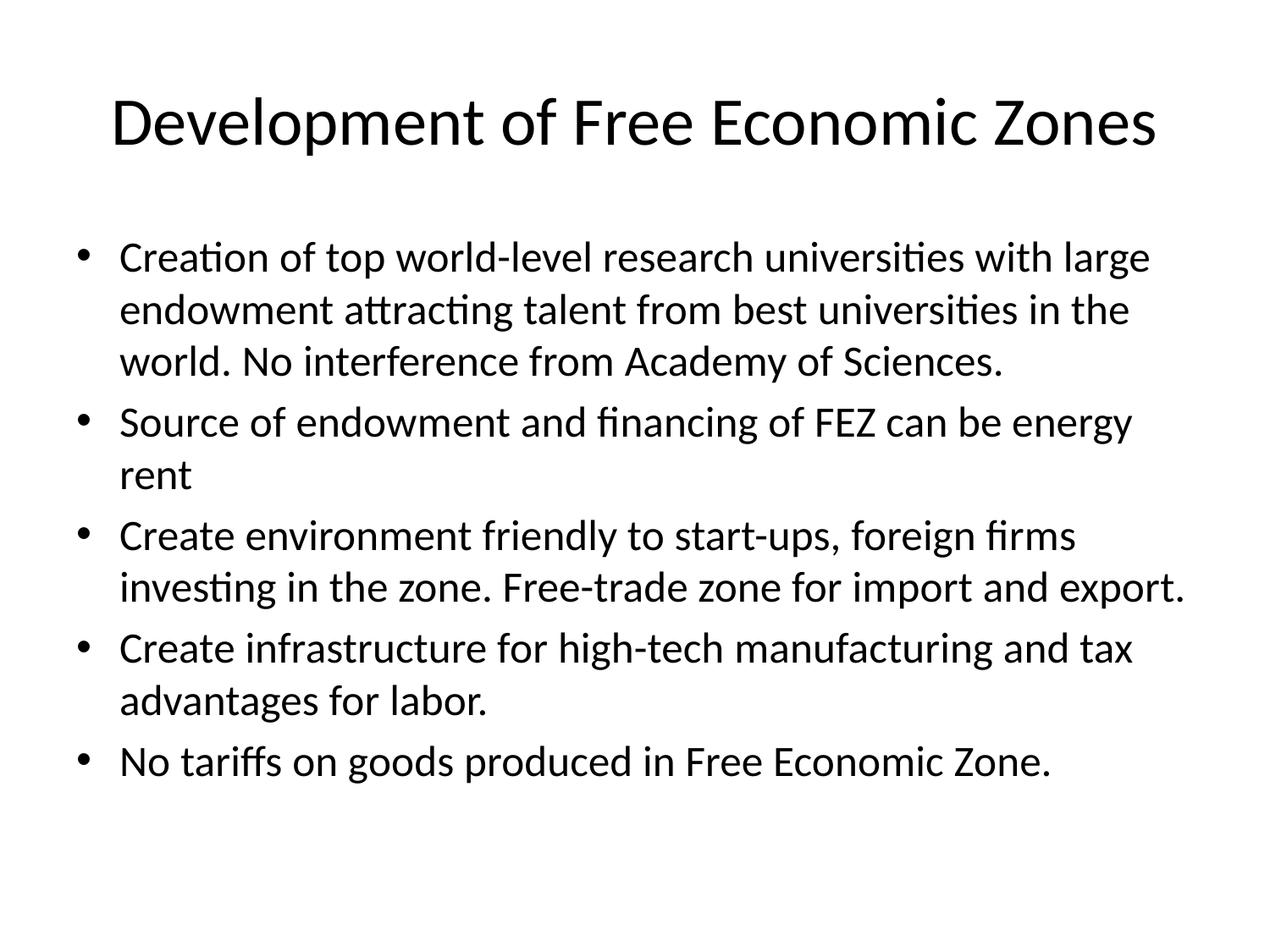

# Development of Free Economic Zones
Creation of top world-level research universities with large endowment attracting talent from best universities in the world. No interference from Academy of Sciences.
Source of endowment and financing of FEZ can be energy rent
Create environment friendly to start-ups, foreign firms investing in the zone. Free-trade zone for import and export.
Create infrastructure for high-tech manufacturing and tax advantages for labor.
No tariffs on goods produced in Free Economic Zone.